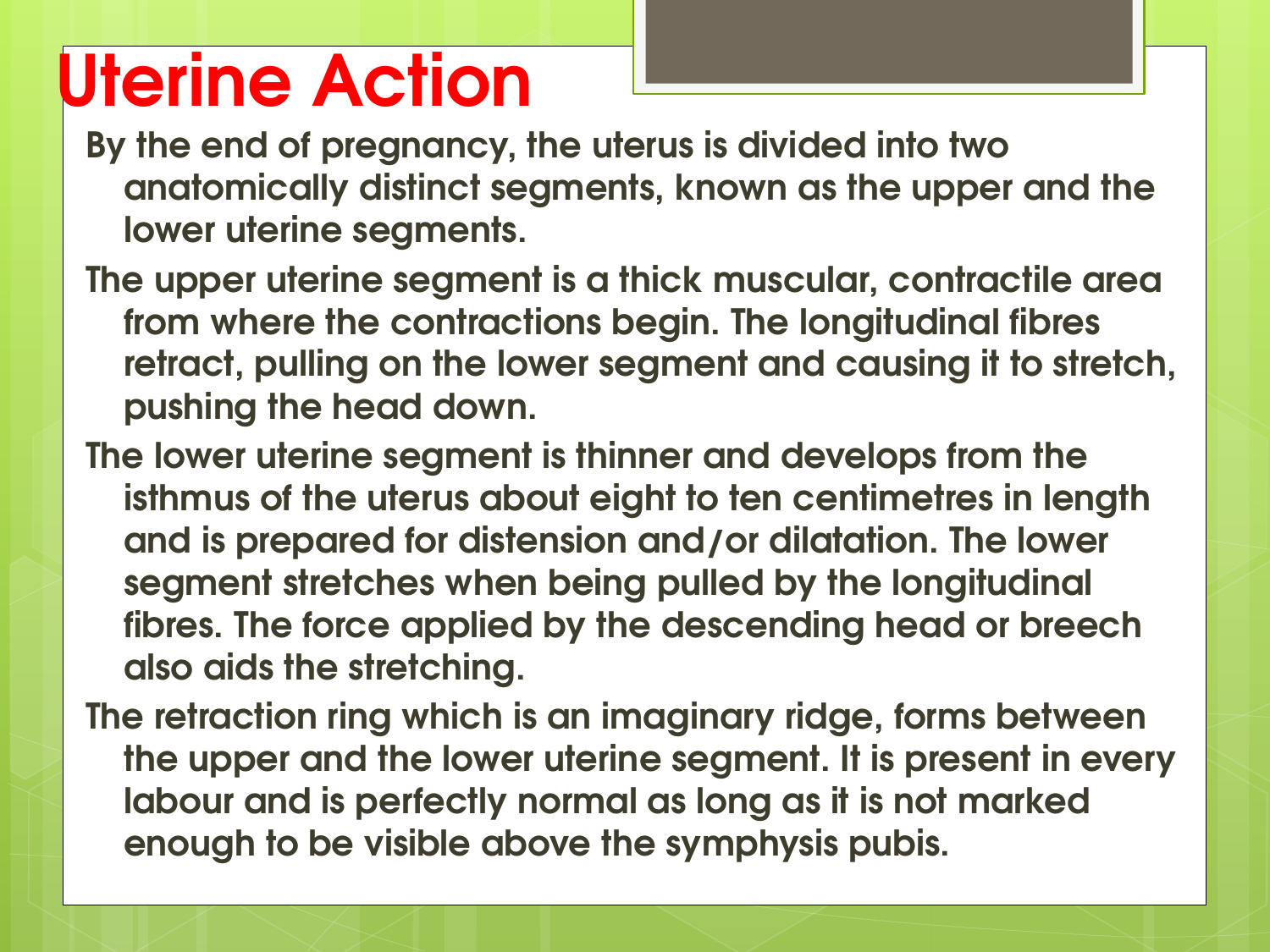

# Uterine Action
By the end of pregnancy, the uterus is divided into two anatomically distinct segments, known as the upper and the lower uterine segments.
The upper uterine segment is a thick muscular, contractile area from where the contractions begin. The longitudinal fibres retract, pulling on the lower segment and causing it to stretch, pushing the head down.
The lower uterine segment is thinner and develops from the isthmus of the uterus about eight to ten centimetres in length and is prepared for distension and/or dilatation. The lower segment stretches when being pulled by the longitudinal fibres. The force applied by the descending head or breech also aids the stretching.
The retraction ring which is an imaginary ridge, forms between the upper and the lower uterine segment. It is present in every labour and is perfectly normal as long as it is not marked enough to be visible above the symphysis pubis.